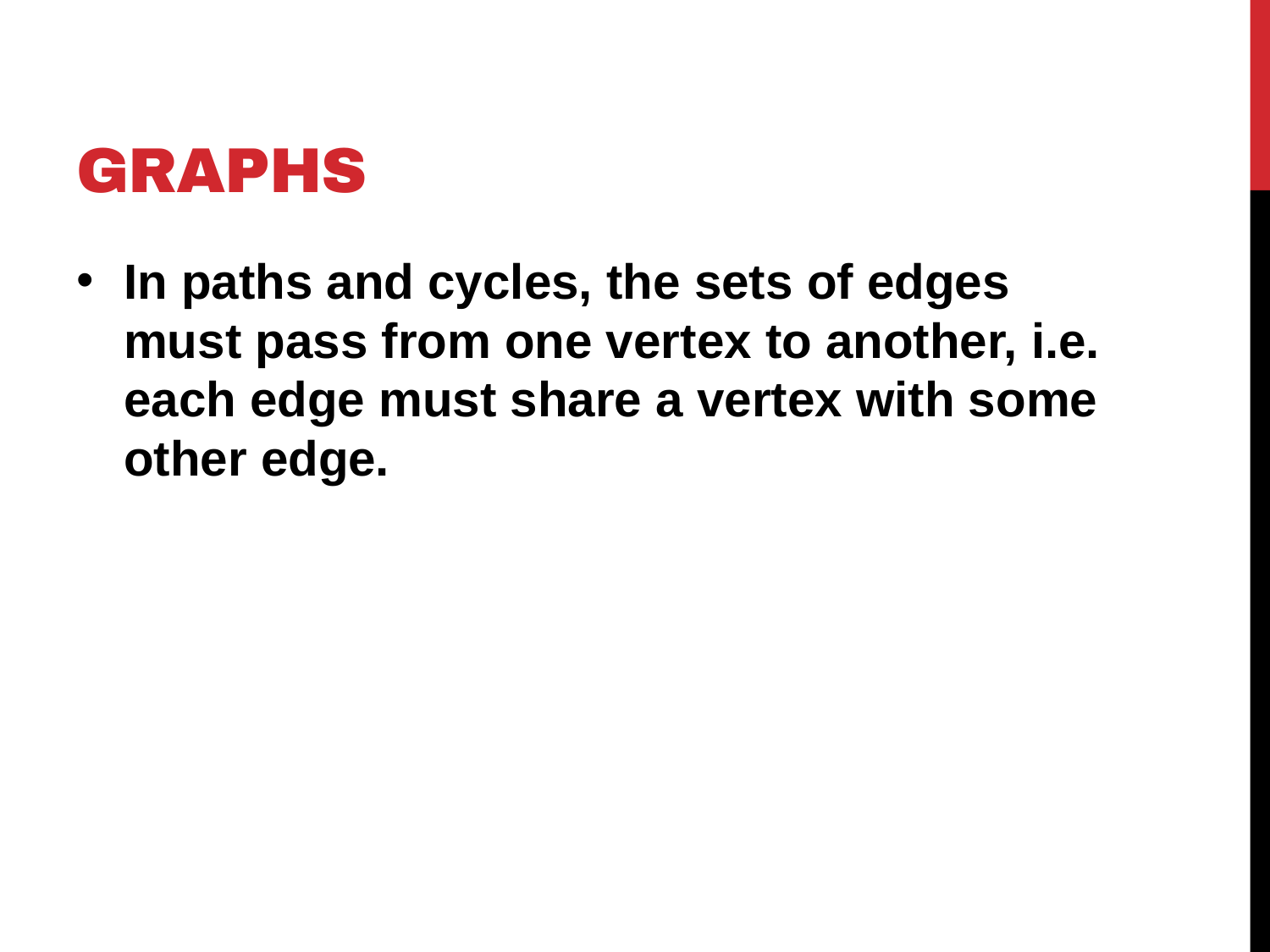

# Graphs
In paths and cycles, the sets of edges must pass from one vertex to another, i.e. each edge must share a vertex with some other edge.